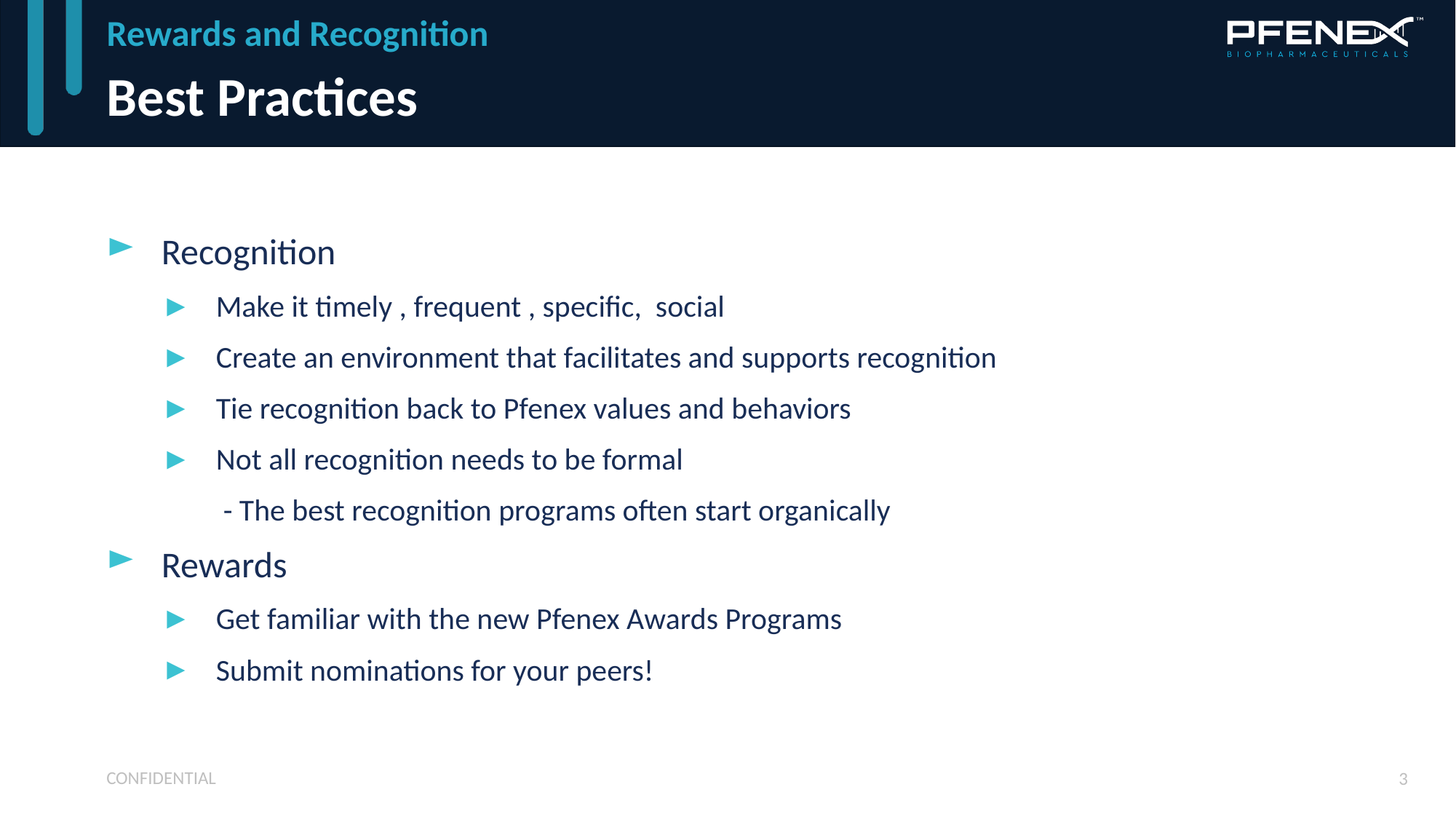

Rewards and Recognition
# Best Practices

Recognition
Make it timely , frequent , specific,  social
Create an environment that facilitates and supports recognition
Tie recognition back to Pfenex values and behaviors
Not all recognition needs to be formal
         - The best recognition programs often start organically
Rewards
Get familiar with the new Pfenex Awards Programs
Submit nominations for your peers!

CONFIDENTIAL
3